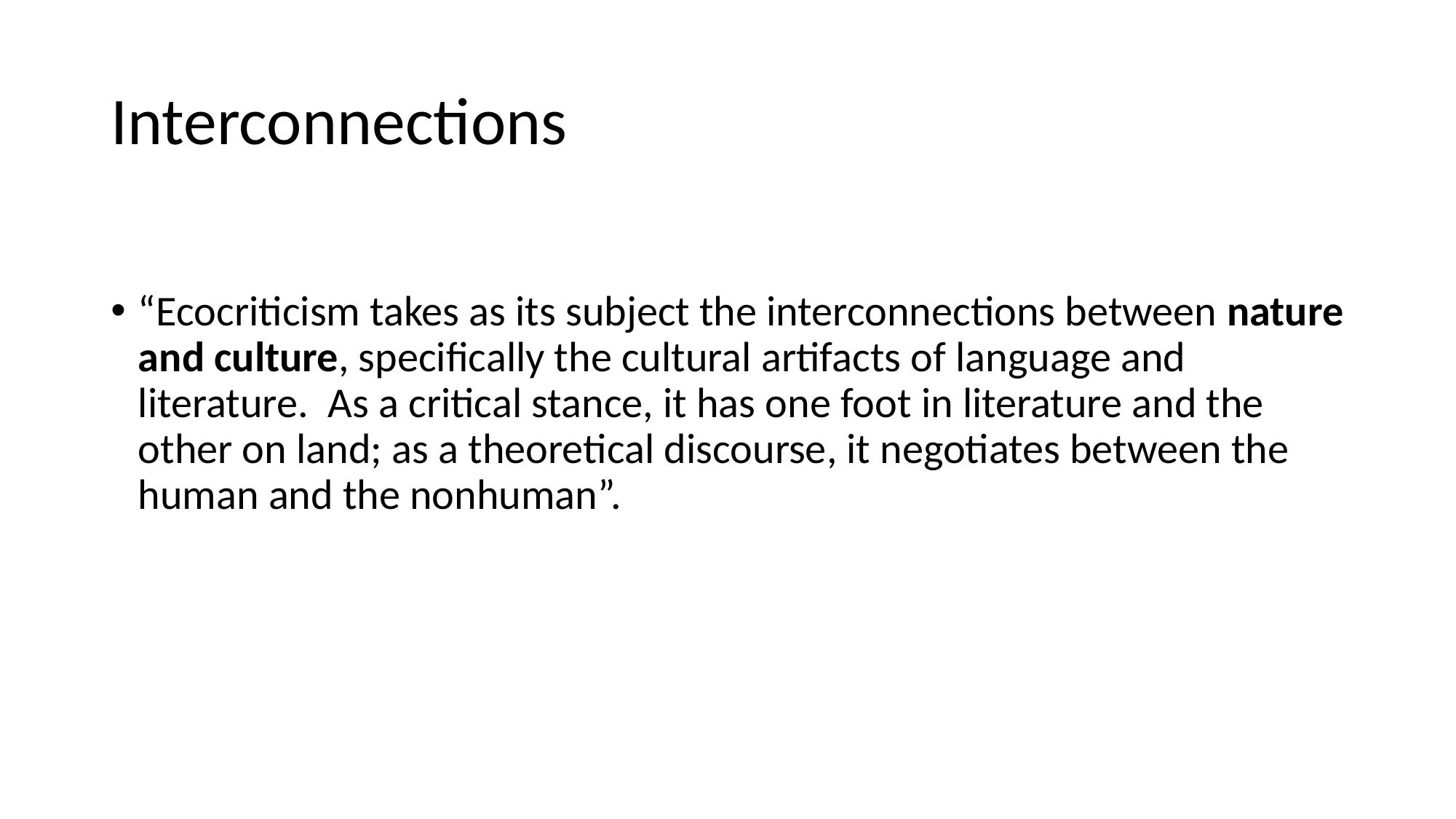

# Interconnections

“Ecocriticism takes as its subject the interconnections between nature and culture, specifically the cultural artifacts of language and literature.  As a critical stance, it has one foot in literature and the other on land; as a theoretical discourse, it negotiates between the human and the nonhuman”.